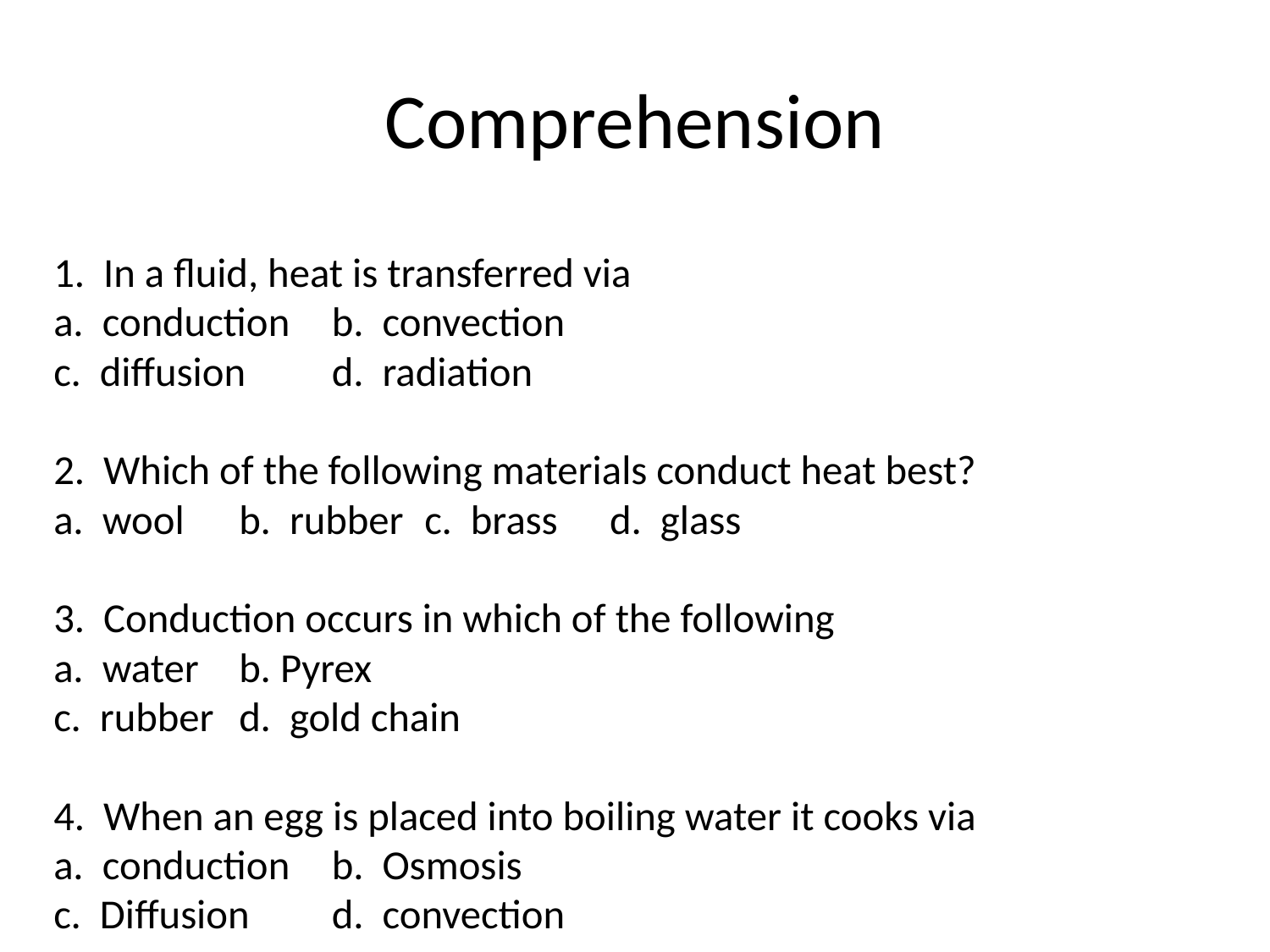

# Comprehension
1.  In a fluid, heat is transferred via
a.  conduction	b.  convection
c.  diffusion	d.  radiation
2.  Which of the following materials conduct heat best?
a.  wool		b.  rubber	c.  brass		d.  glass
3.  Conduction occurs in which of the following
a.  water		b. Pyrex
c.  rubber		d.  gold chain
4.  When an egg is placed into boiling water it cooks via
a.  conduction	b.  Osmosis
c.  Diffusion	d.  convection